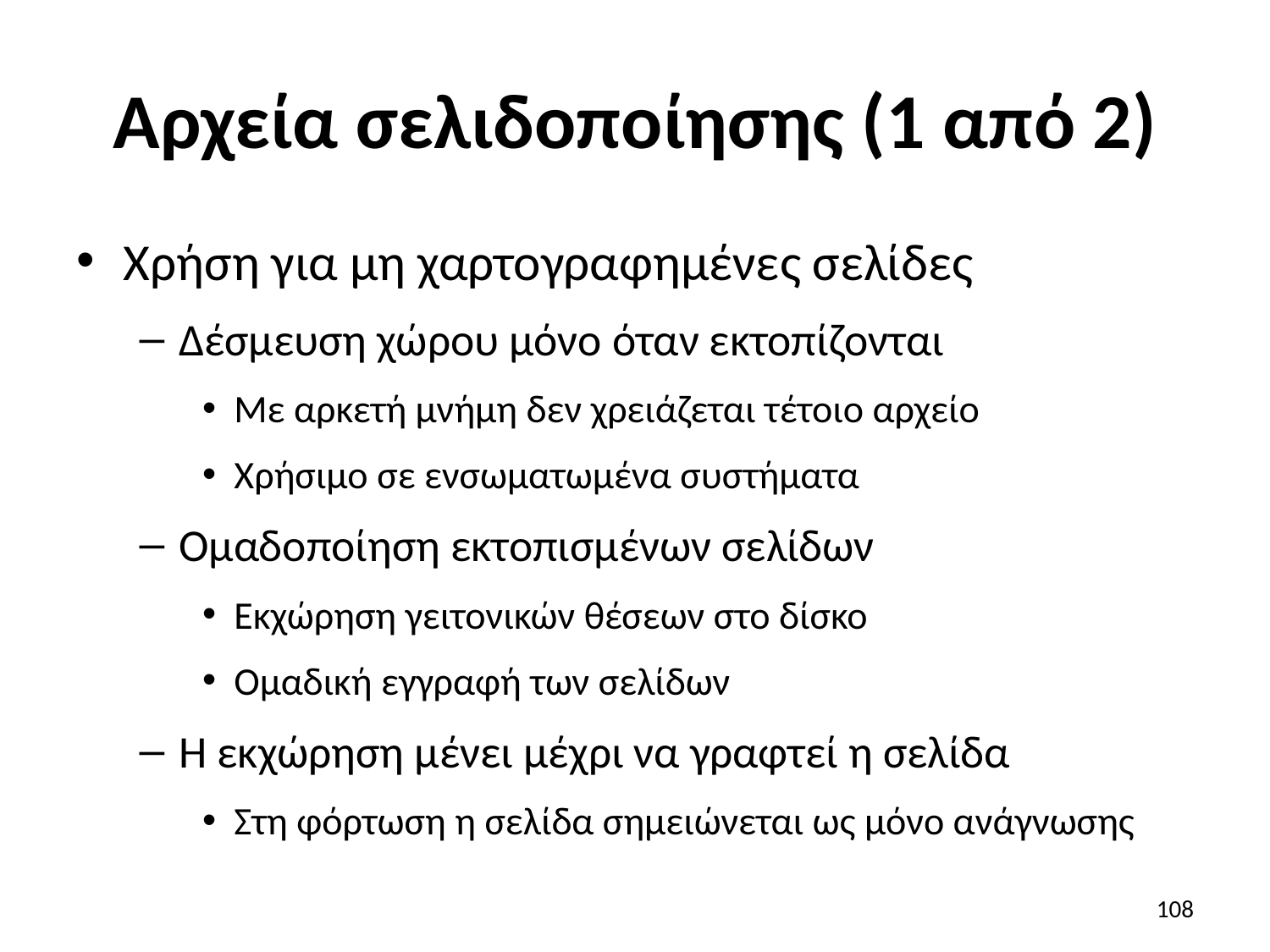

# Αρχεία σελιδοποίησης (1 από 2)
Χρήση για μη χαρτογραφημένες σελίδες
Δέσμευση χώρου μόνο όταν εκτοπίζονται
Με αρκετή μνήμη δεν χρειάζεται τέτοιο αρχείο
Χρήσιμο σε ενσωματωμένα συστήματα
Ομαδοποίηση εκτοπισμένων σελίδων
Εκχώρηση γειτονικών θέσεων στο δίσκο
Ομαδική εγγραφή των σελίδων
Η εκχώρηση μένει μέχρι να γραφτεί η σελίδα
Στη φόρτωση η σελίδα σημειώνεται ως μόνο ανάγνωσης
108